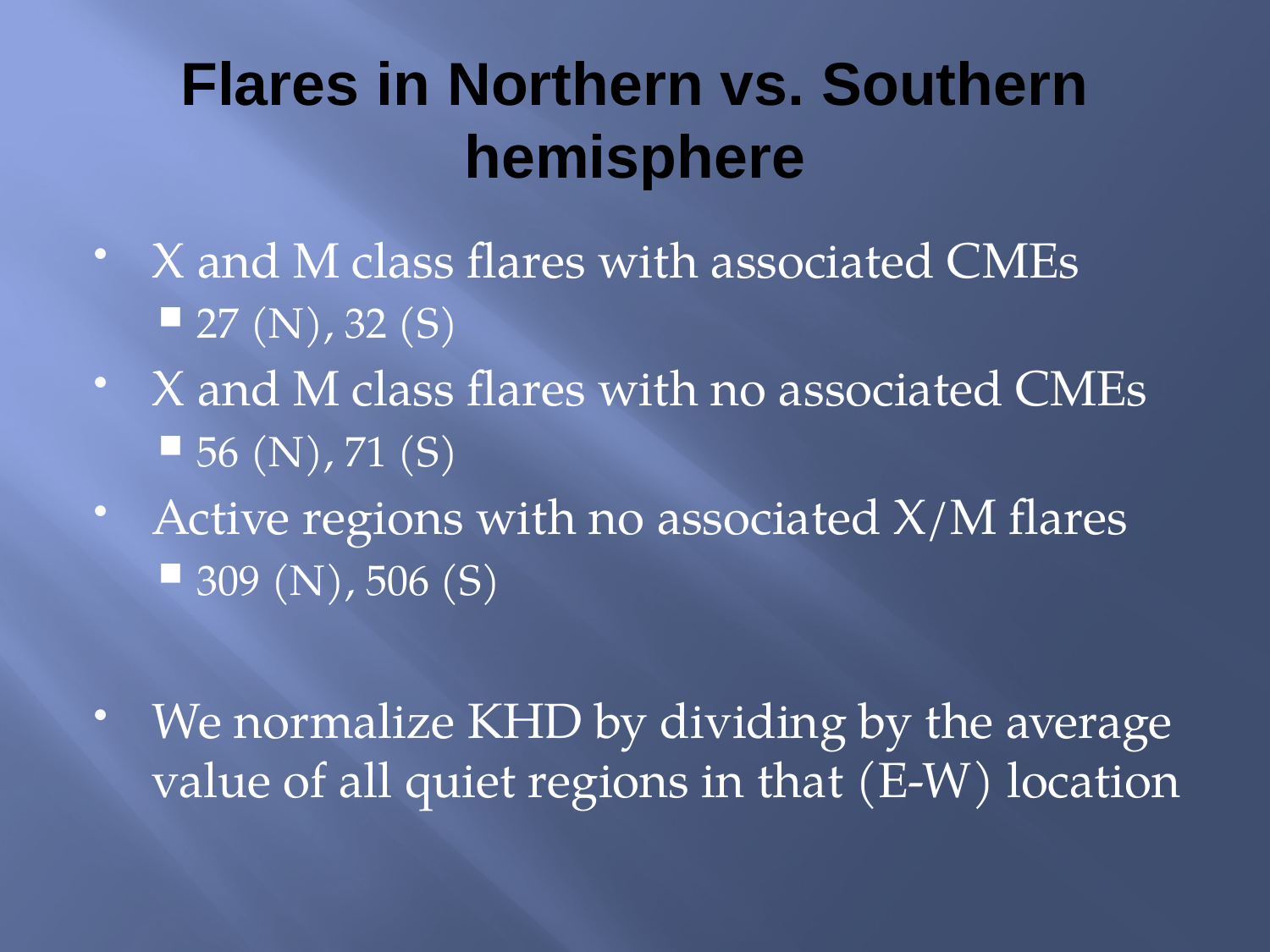

# Flares in Northern vs. Southern hemisphere
X and M class flares with associated CMEs
27 (N), 32 (S)
X and M class flares with no associated CMEs
56 (N), 71 (S)
Active regions with no associated X/M flares
309 (N), 506 (S)

We normalize KHD by dividing by the average value of all quiet regions in that (E-W) location